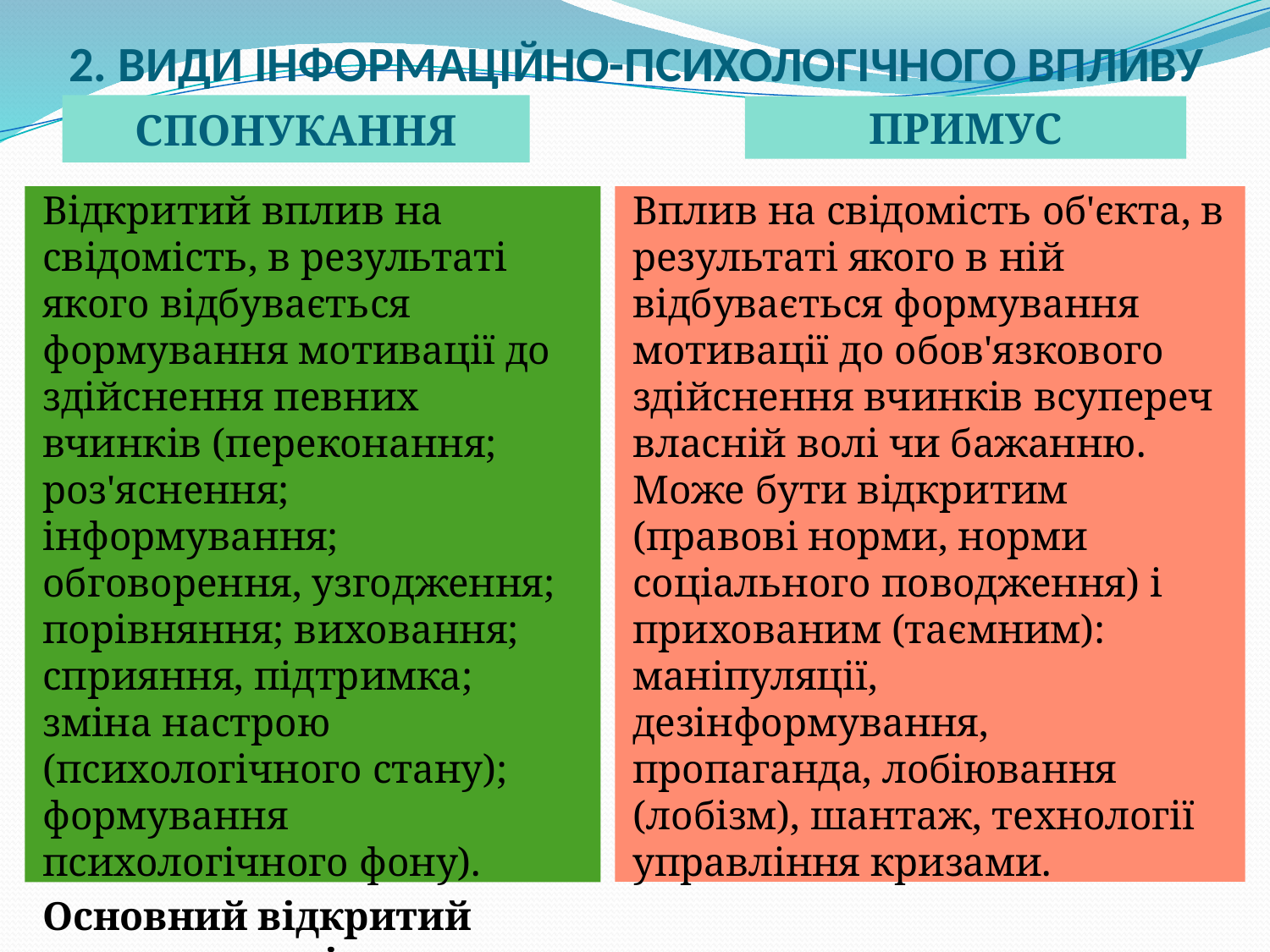

# 2. ВИДИ ІНФОРМАЦІЙНО-ПСИХОЛОГІЧНОГО ВПЛИВУ
СПОНУКАННЯ
ПРИМУС
Відкритий вплив на свідомість, в результаті якого відбувається формування мотивації до здійснення певних вчинків (переконання; роз'яснення; інформування; обговорення, узгодження; порівняння; виховання; сприяння, підтримка; зміна настрою (психологічного стану); формування психологічного фону).
Основний відкритий метод управління
Вплив на свідомість об'єкта, в результаті якого в ній відбувається формування мотивації до обов'язкового здійснення вчинків всупереч власній волі чи бажанню. Може бути відкритим (правові норми, норми соціального поводження) і прихованим (таємним): маніпуляції, дезінформування, пропаганда, лобіювання (лобізм), шантаж, технології управління кризами.